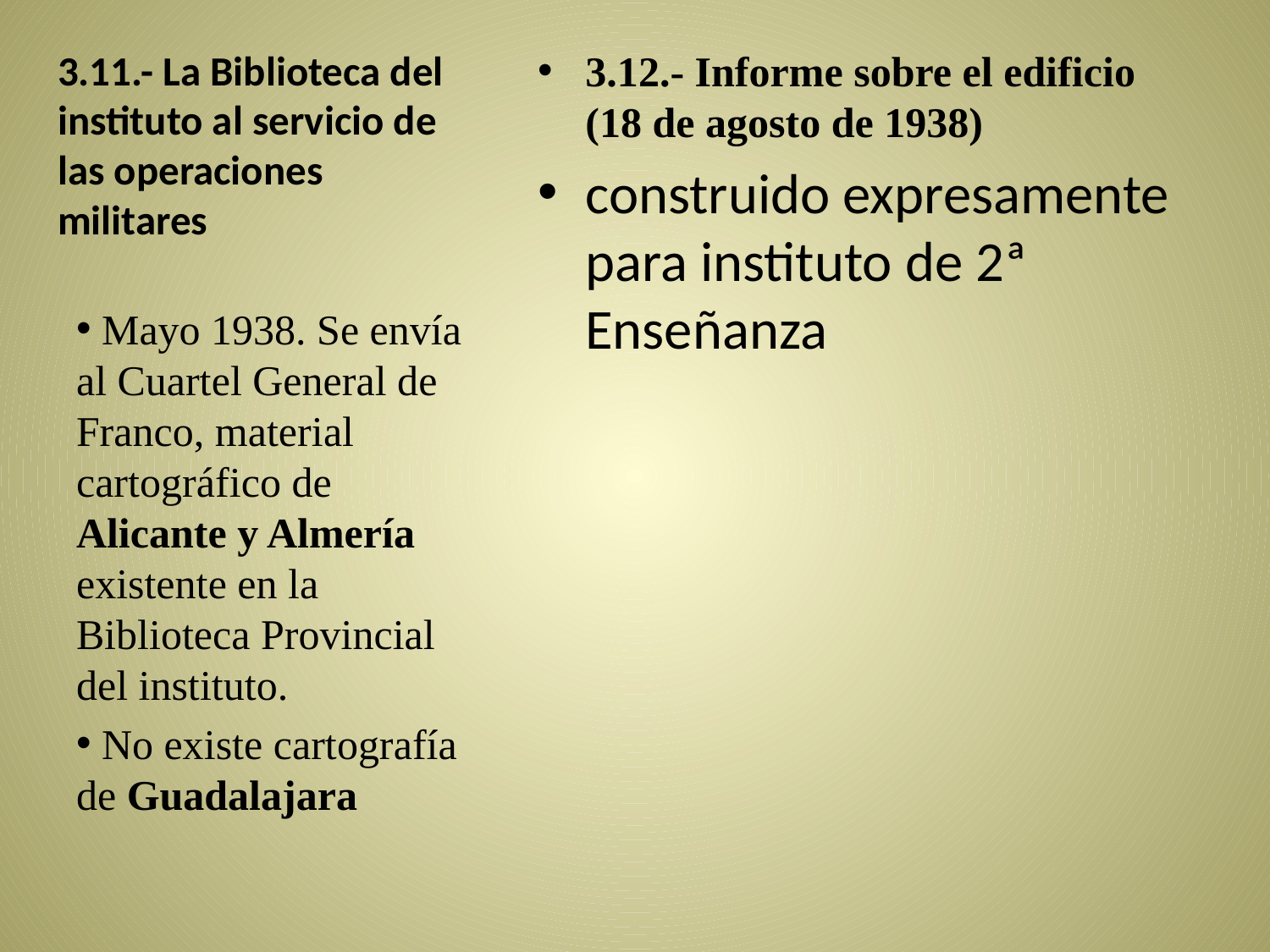

# 3.11.- La Biblioteca del instituto al servicio de las operaciones militares
3.12.- Informe sobre el edificio (18 de agosto de 1938)
construido expresamente para instituto de 2ª Enseñanza
 Mayo 1938. Se envía al Cuartel General de Franco, material cartográfico de Alicante y Almería existente en la Biblioteca Provincial del instituto.
 No existe cartografía de Guadalajara